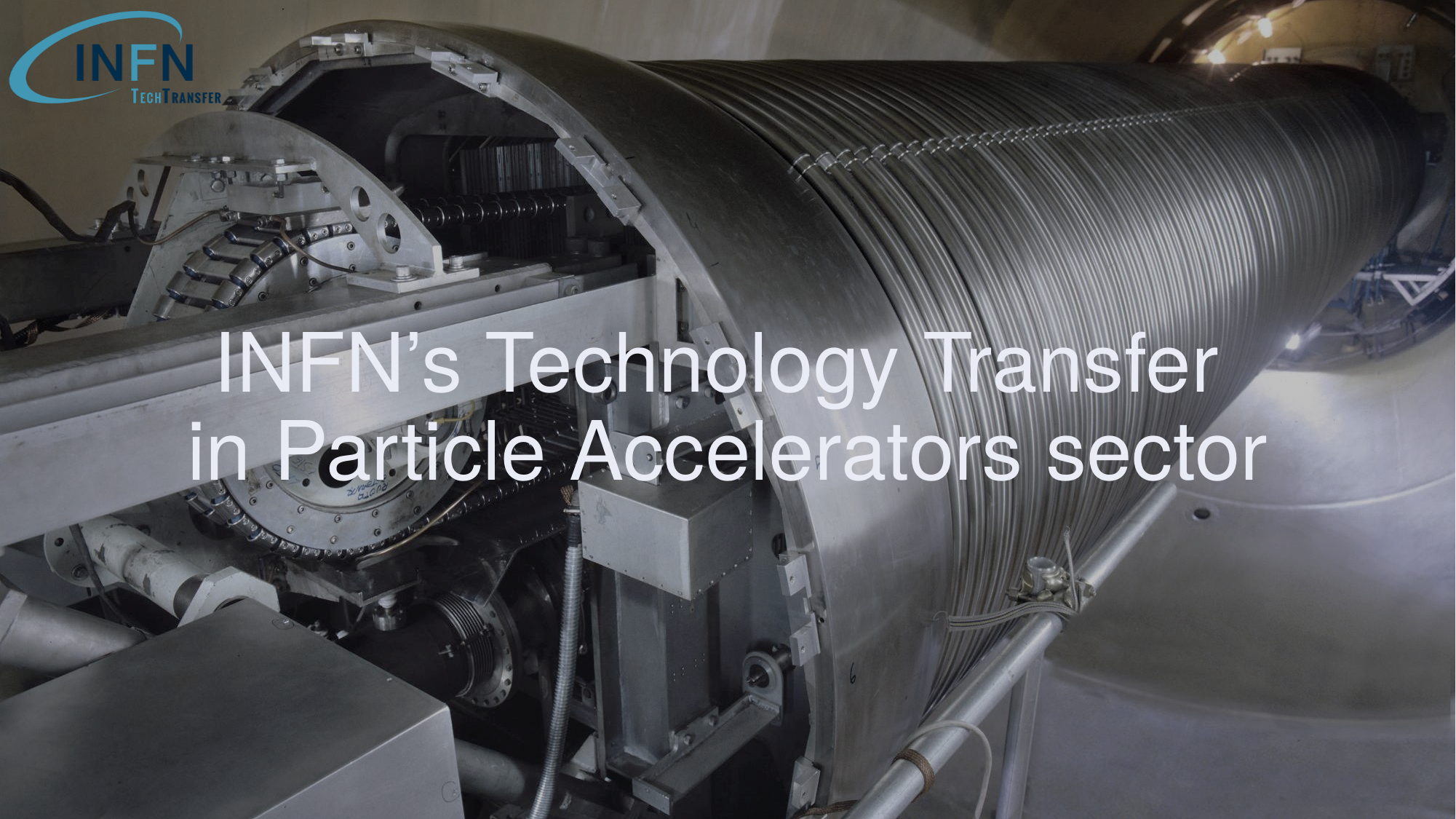

# INFN’s Technology Transfer in Particle Accelerators sector